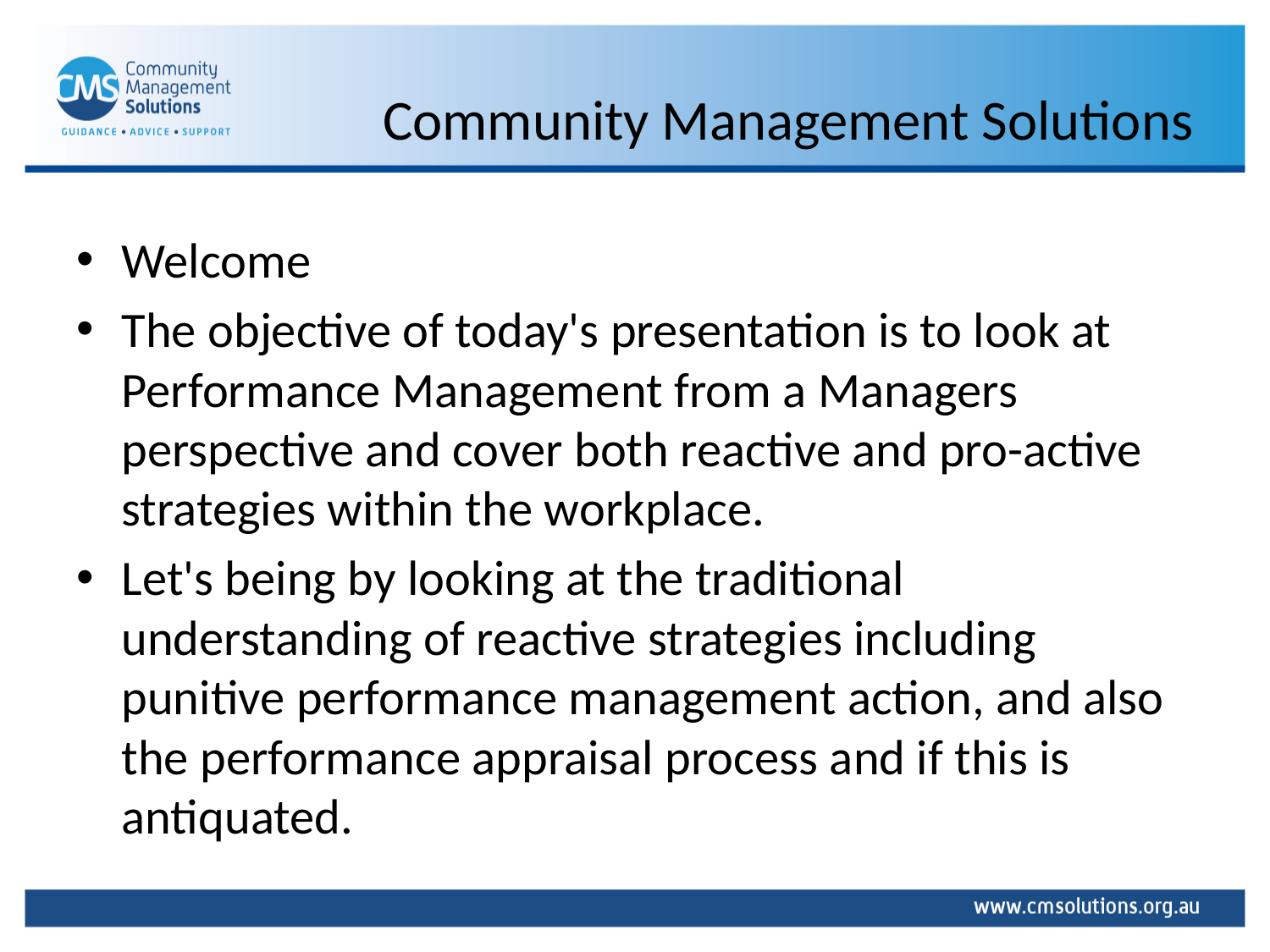

# Community Management Solutions
Welcome
The objective of today's presentation is to look at Performance Management from a Managers perspective and cover both reactive and pro-active strategies within the workplace.
Let's being by looking at the traditional understanding of reactive strategies including punitive performance management action, and also the performance appraisal process and if this is antiquated.